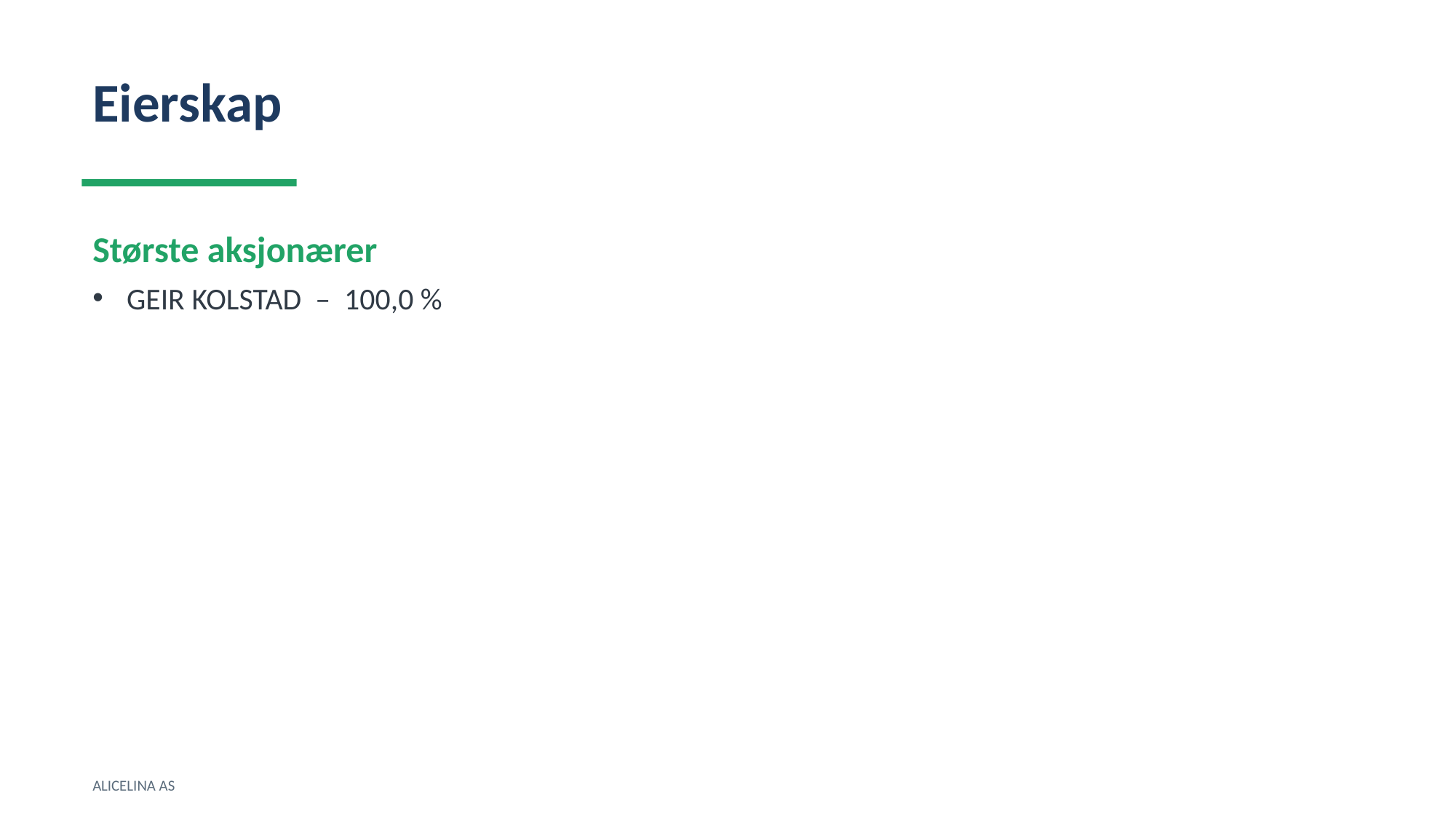

Eierskap

Største aksjonærer
GEIR KOLSTAD  –  100,0 %
ALICELINA AS